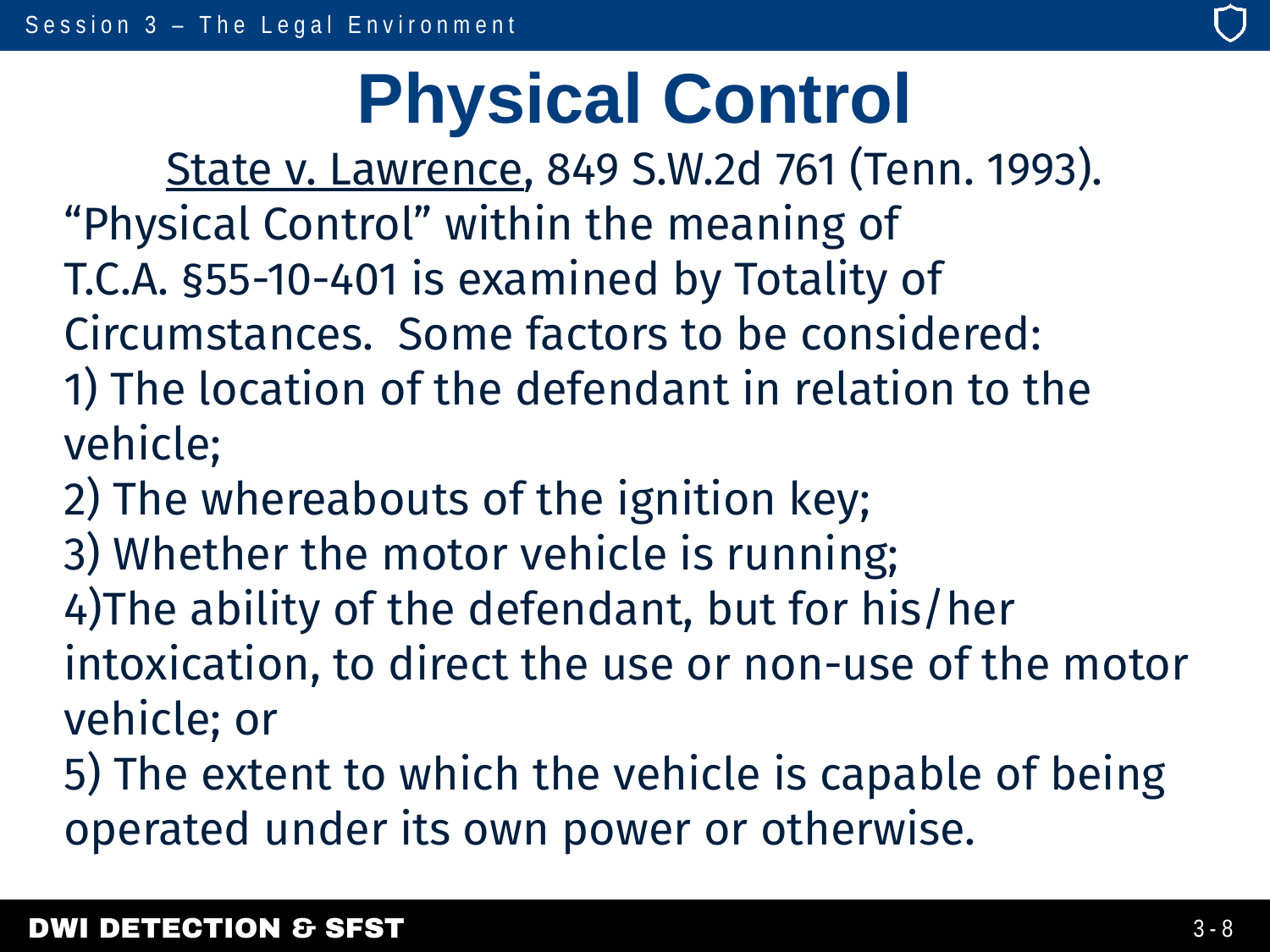

# Physical Control
State v. Lawrence, 849 S.W.2d 761 (Tenn. 1993).
“Physical Control” within the meaning of
T.C.A. §55-10-401 is examined by Totality of Circumstances.  Some factors to be considered:
1) The location of the defendant in relation to the vehicle;
2) The whereabouts of the ignition key;
3) Whether the motor vehicle is running;
4)The ability of the defendant, but for his/her intoxication, to direct the use or non-use of the motor vehicle; or
5) The extent to which the vehicle is capable of being operated under its own power or otherwise.
3-8